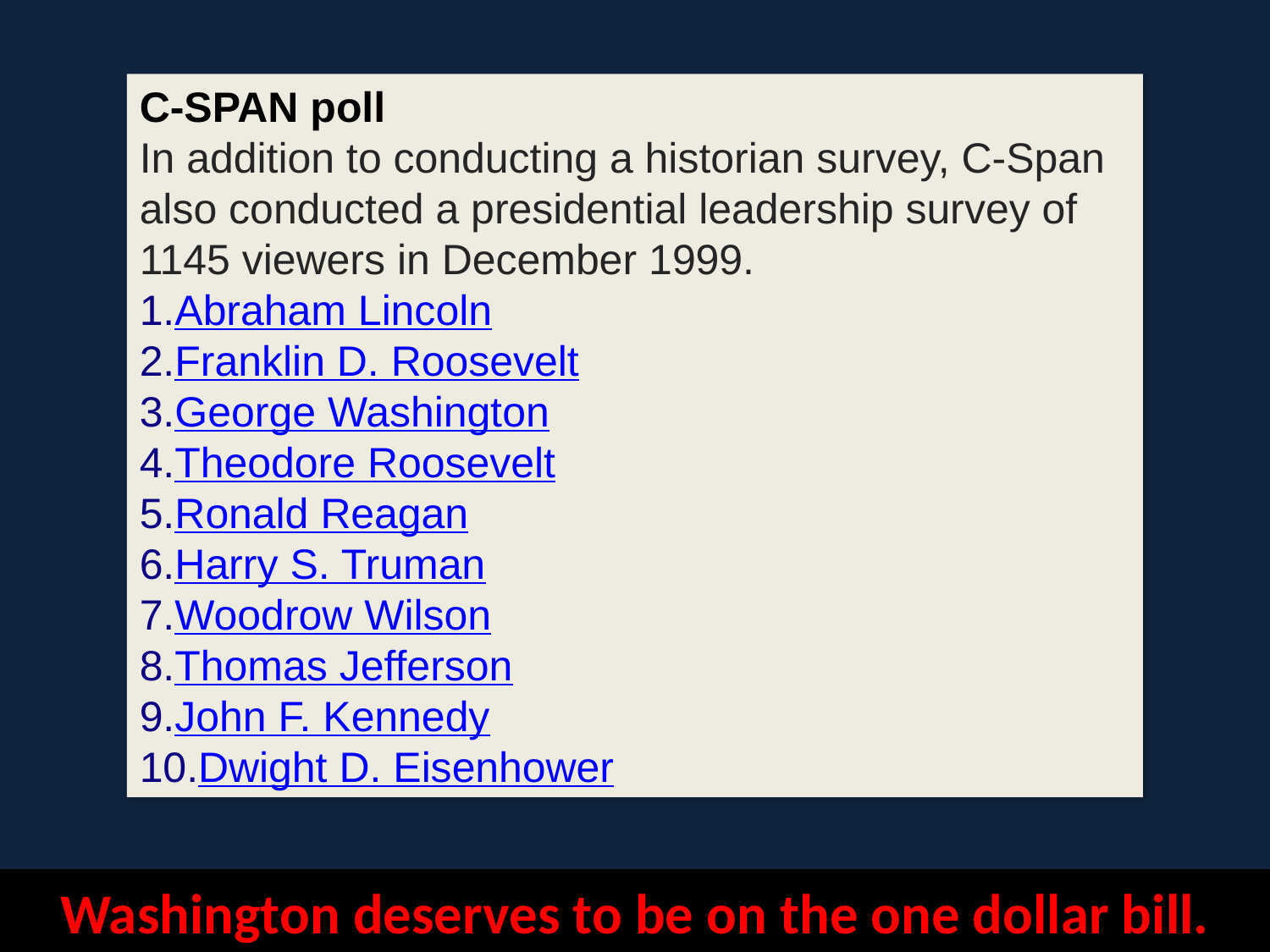

C-SPAN poll
In addition to conducting a historian survey, C-Span also conducted a presidential leadership survey of 1145 viewers in December 1999.
Abraham Lincoln
Franklin D. Roosevelt
George Washington
Theodore Roosevelt
Ronald Reagan
Harry S. Truman
Woodrow Wilson
Thomas Jefferson
John F. Kennedy
Dwight D. Eisenhower
Washington deserves to be on the one dollar bill.